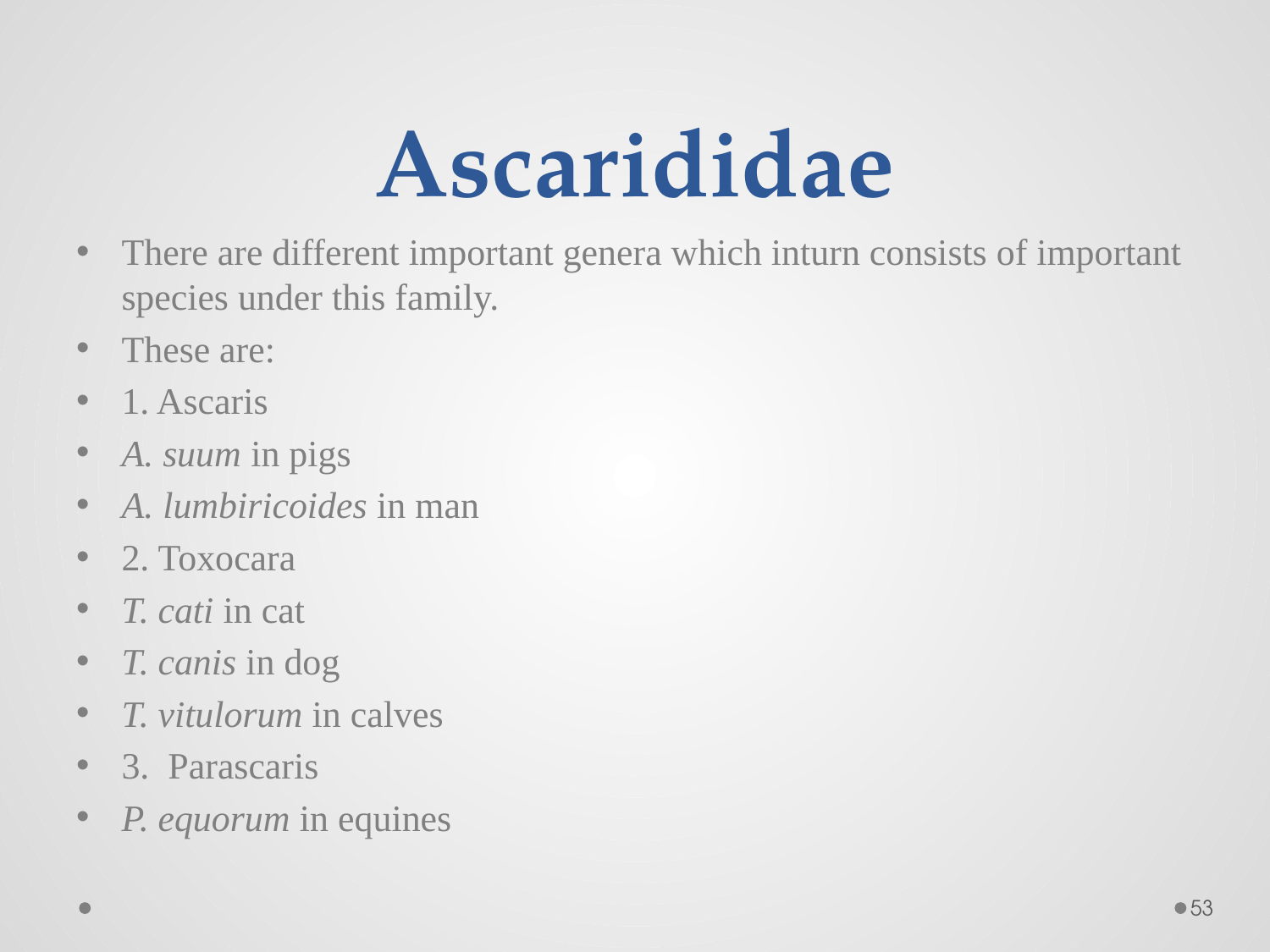

# Ascarididae
There are different important genera which inturn consists of important species under this family.
These are:
1. Ascaris
A. suum in pigs
A. lumbiricoides in man
2. Toxocara
T. cati in cat
T. canis in dog
T. vitulorum in calves
3.  Parascaris
P. equorum in equines
53